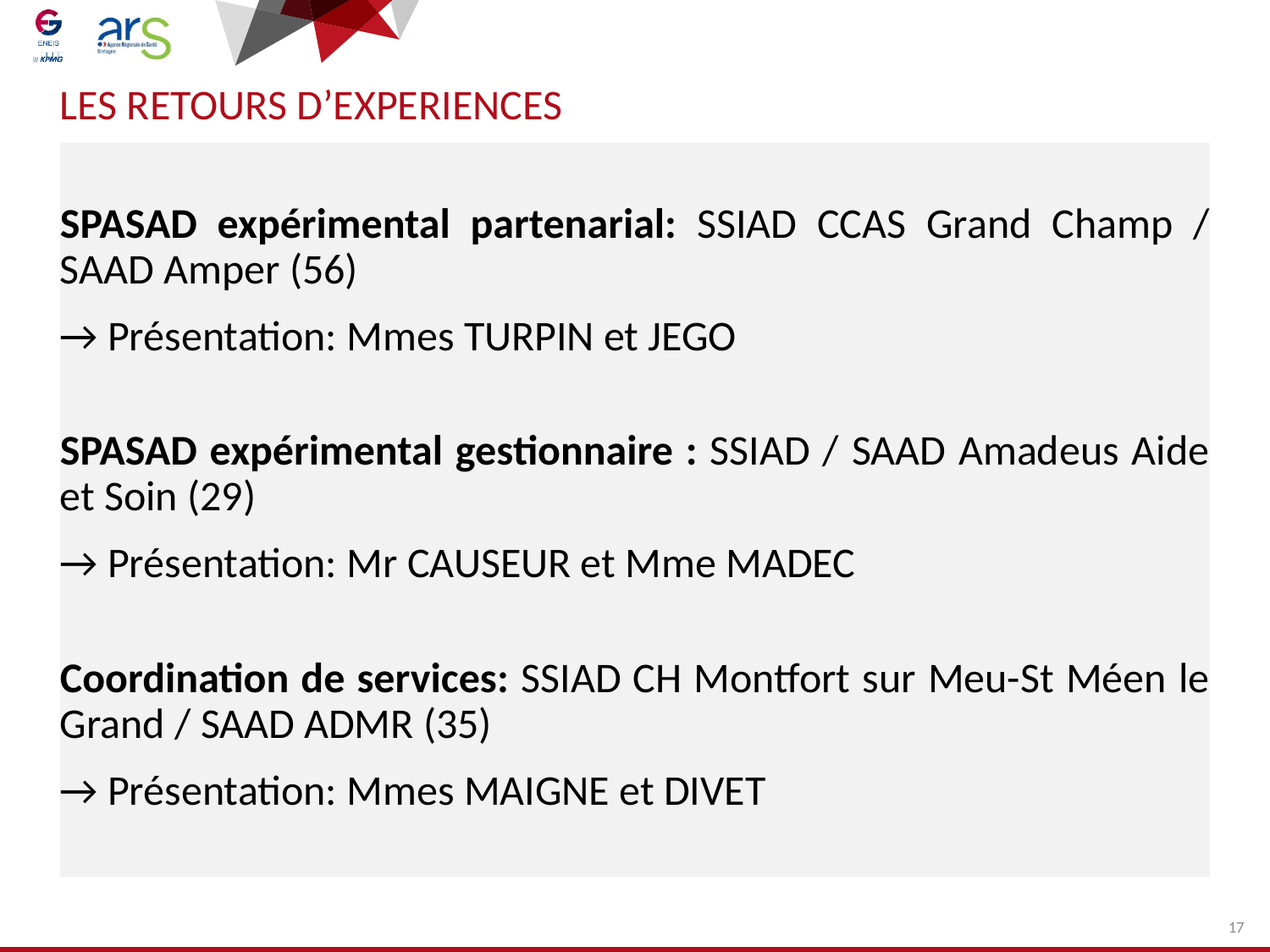

# LES Retours d’experienceS

SPASAD expérimental partenarial: SSIAD CCAS Grand Champ / SAAD Amper (56)
→ Présentation: Mmes TURPIN et JEGO

SPASAD expérimental gestionnaire : SSIAD / SAAD Amadeus Aide et Soin (29)
→ Présentation: Mr CAUSEUR et Mme MADEC

Coordination de services: SSIAD CH Montfort sur Meu-St Méen le Grand / SAAD ADMR (35)
→ Présentation: Mmes MAIGNE et DIVET

17